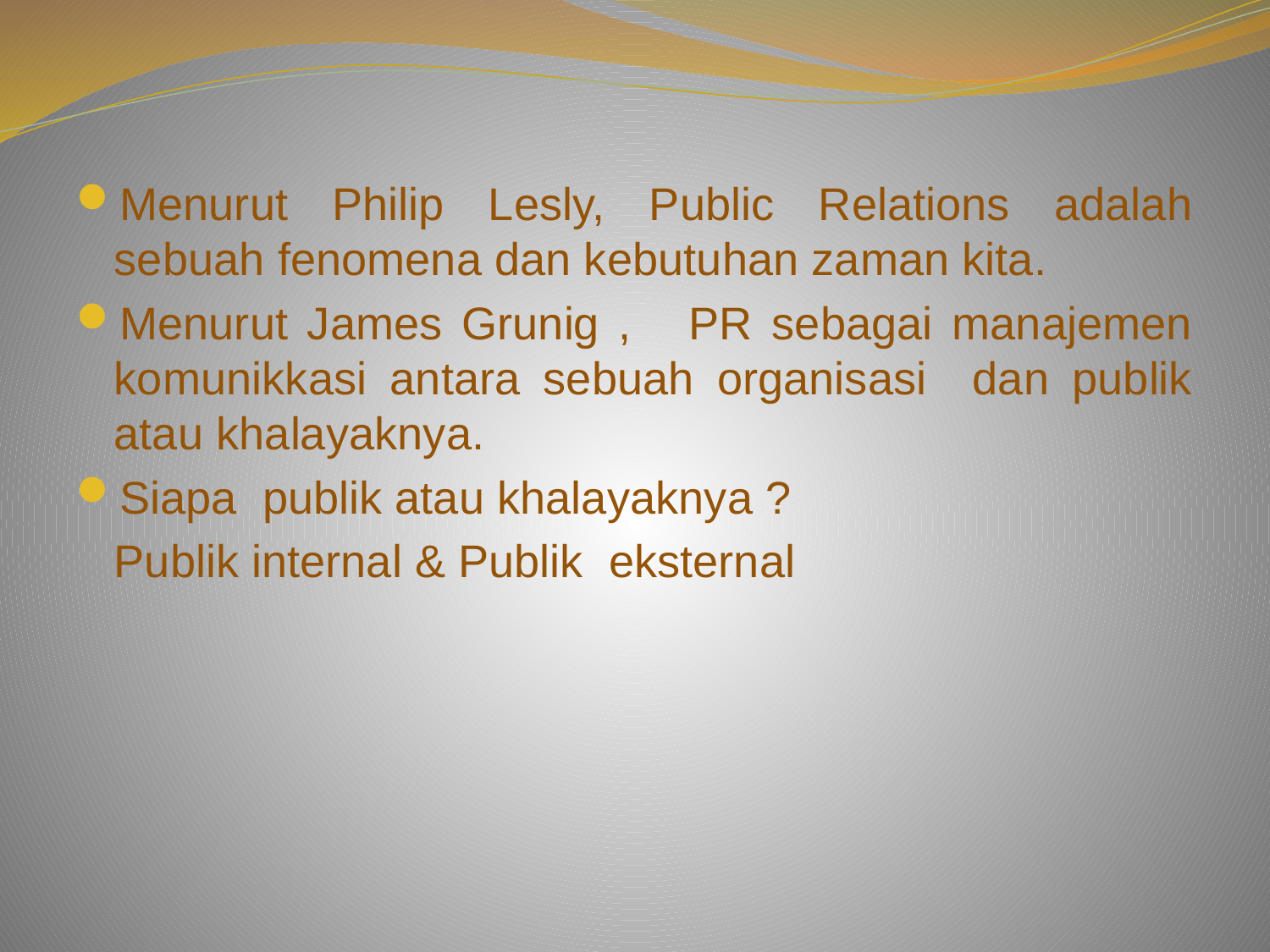

Menurut Philip Lesly, Public Relations adalah sebuah fenomena dan kebutuhan zaman kita.
Menurut James Grunig ,   PR sebagai manajemen komunikkasi antara sebuah organisasi  dan publik atau khalayaknya.
Siapa  publik atau khalayaknya ?
	Publik internal & Publik  eksternal